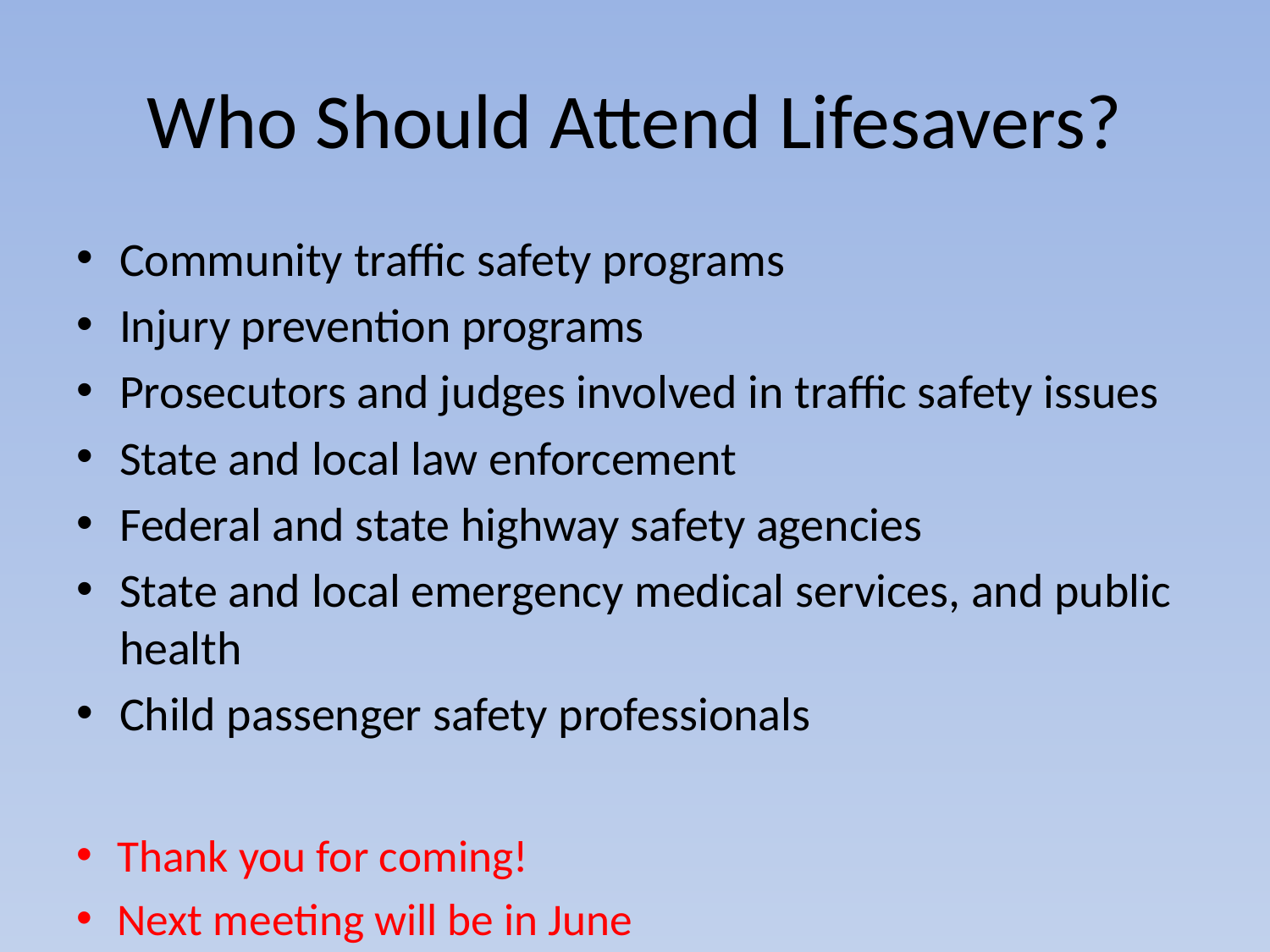

# Who Should Attend Lifesavers?
Community traffic safety programs
Injury prevention programs
Prosecutors and judges involved in traffic safety issues
State and local law enforcement
Federal and state highway safety agencies
State and local emergency medical services, and public health
Child passenger safety professionals

Thank you for coming!
Next meeting will be in June